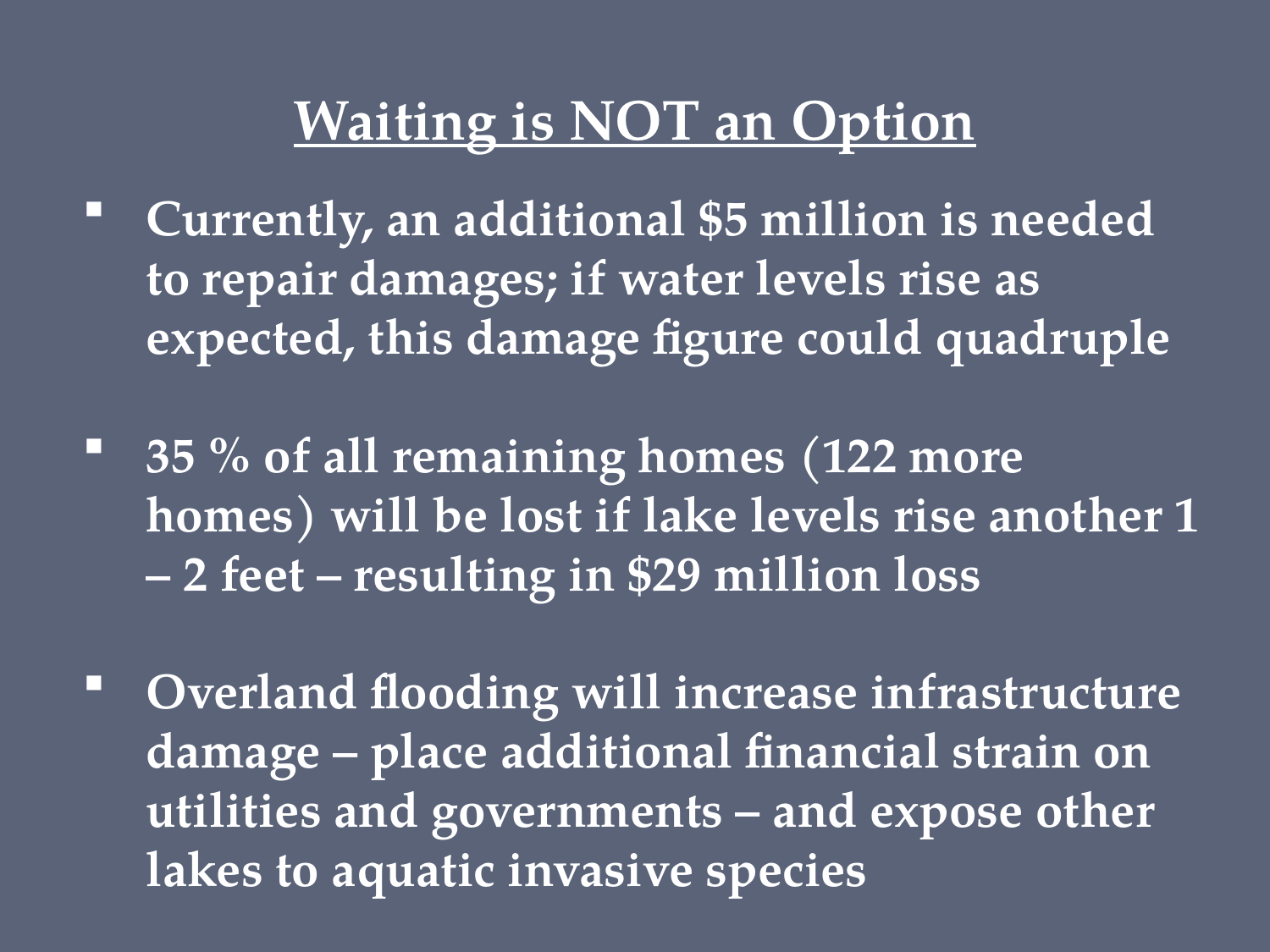

# Waiting is NOT an Option
Currently, an additional $5 million is needed to repair damages; if water levels rise as expected, this damage figure could quadruple

35 % of all remaining homes (122 more homes) will be lost if lake levels rise another 1 – 2 feet – resulting in $29 million loss

Overland flooding will increase infrastructure damage – place additional financial strain on utilities and governments – and expose other lakes to aquatic invasive species